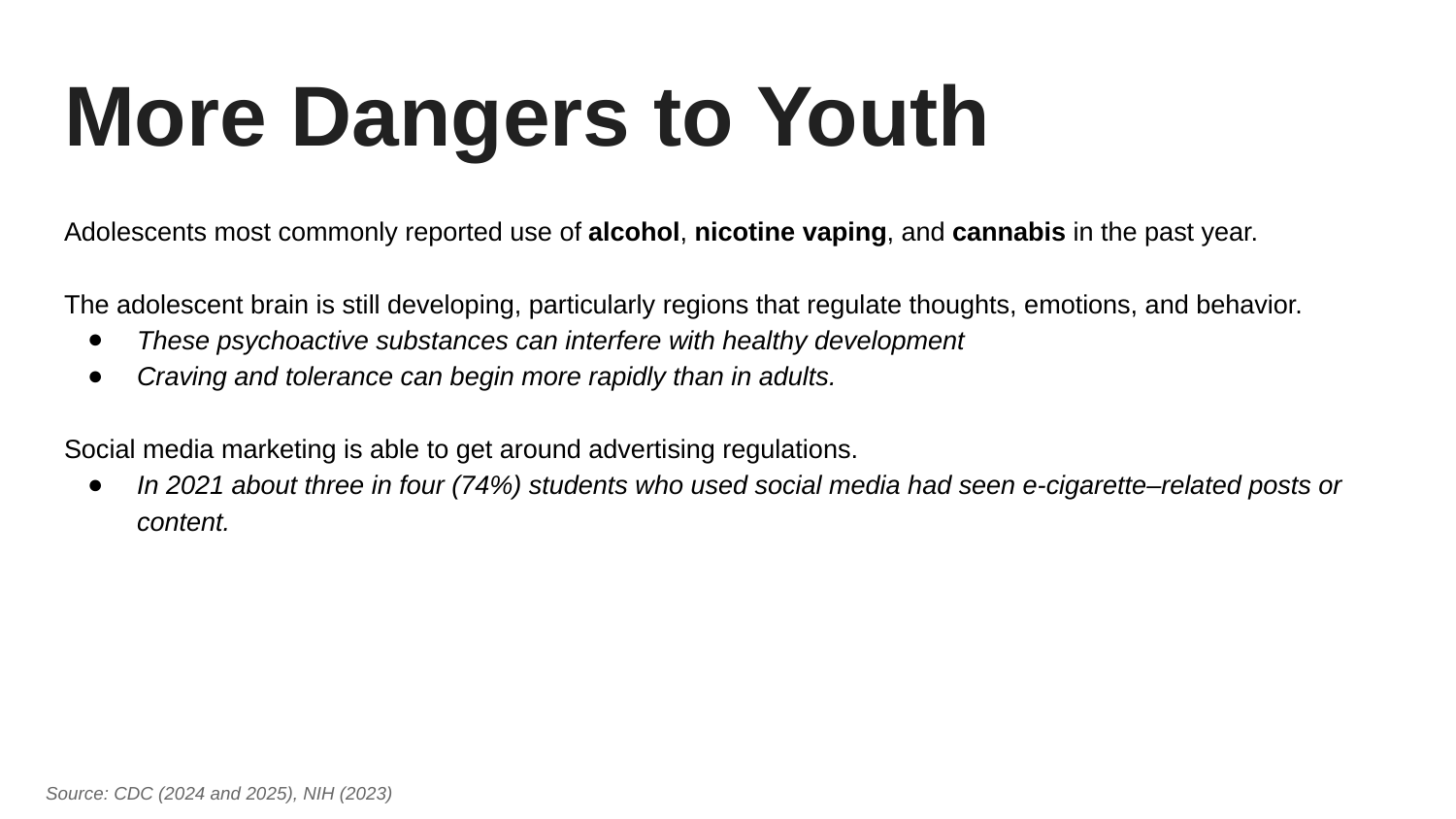

# More Dangers to Youth
Adolescents most commonly reported use of alcohol, nicotine vaping, and cannabis in the past year.

The adolescent brain is still developing, particularly regions that regulate thoughts, emotions, and behavior.
These psychoactive substances can interfere with healthy development
Craving and tolerance can begin more rapidly than in adults.

Social media marketing is able to get around advertising regulations.
In 2021 about three in four (74%) students who used social media had seen e-cigarette–related posts or content.
Source: CDC (2024 and 2025), NIH (2023)